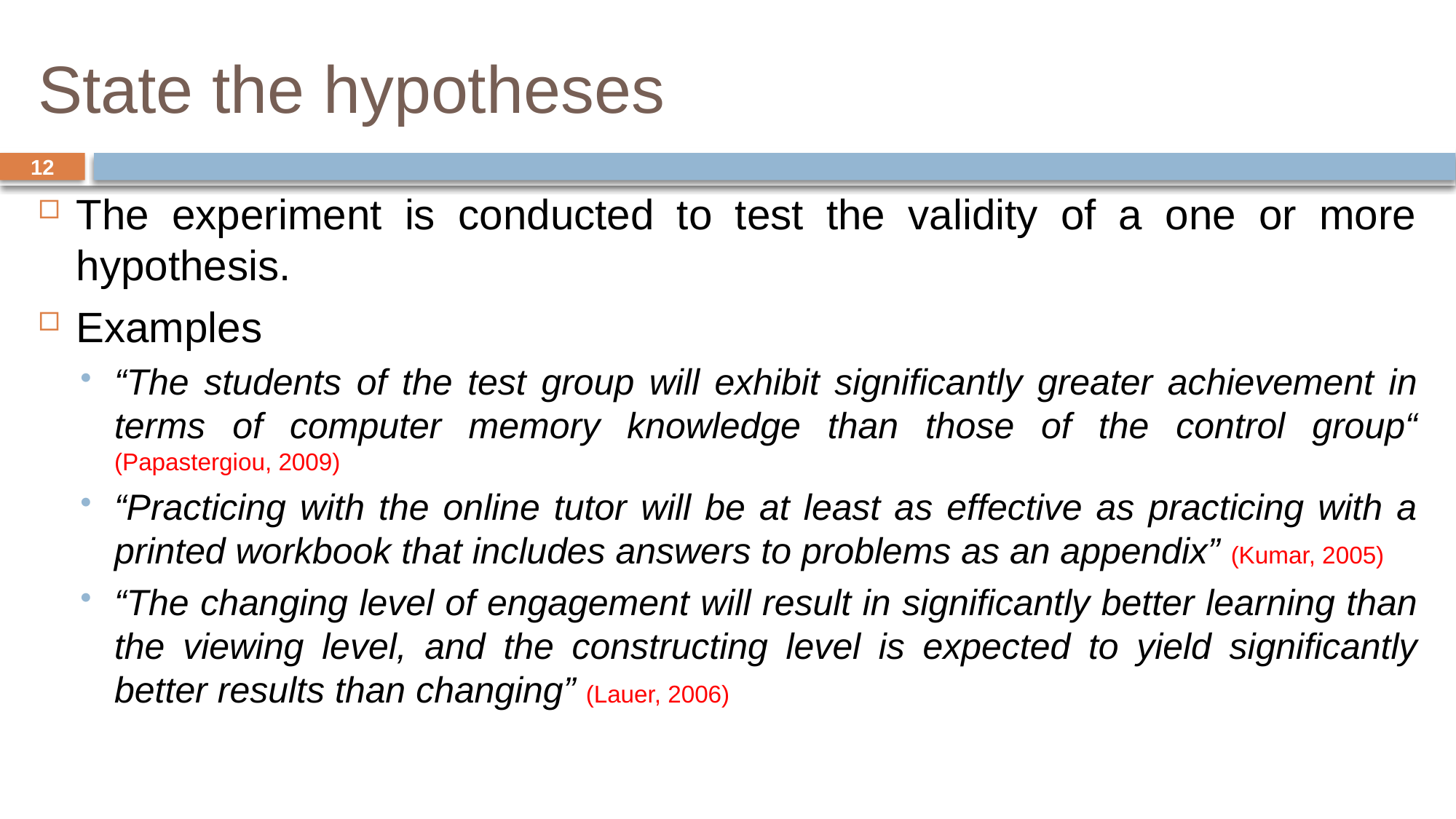

# State the hypotheses
12
The experiment is conducted to test the validity of a one or more hypothesis.
Examples
“The students of the test group will exhibit significantly greater achievement in terms of computer memory knowledge than those of the control group“ (Papastergiou, 2009)
“Practicing with the online tutor will be at least as effective as practicing with a printed workbook that includes answers to problems as an appendix” (Kumar, 2005)
“The changing level of engagement will result in significantly better learning than the viewing level, and the constructing level is expected to yield significantly better results than changing” (Lauer, 2006)